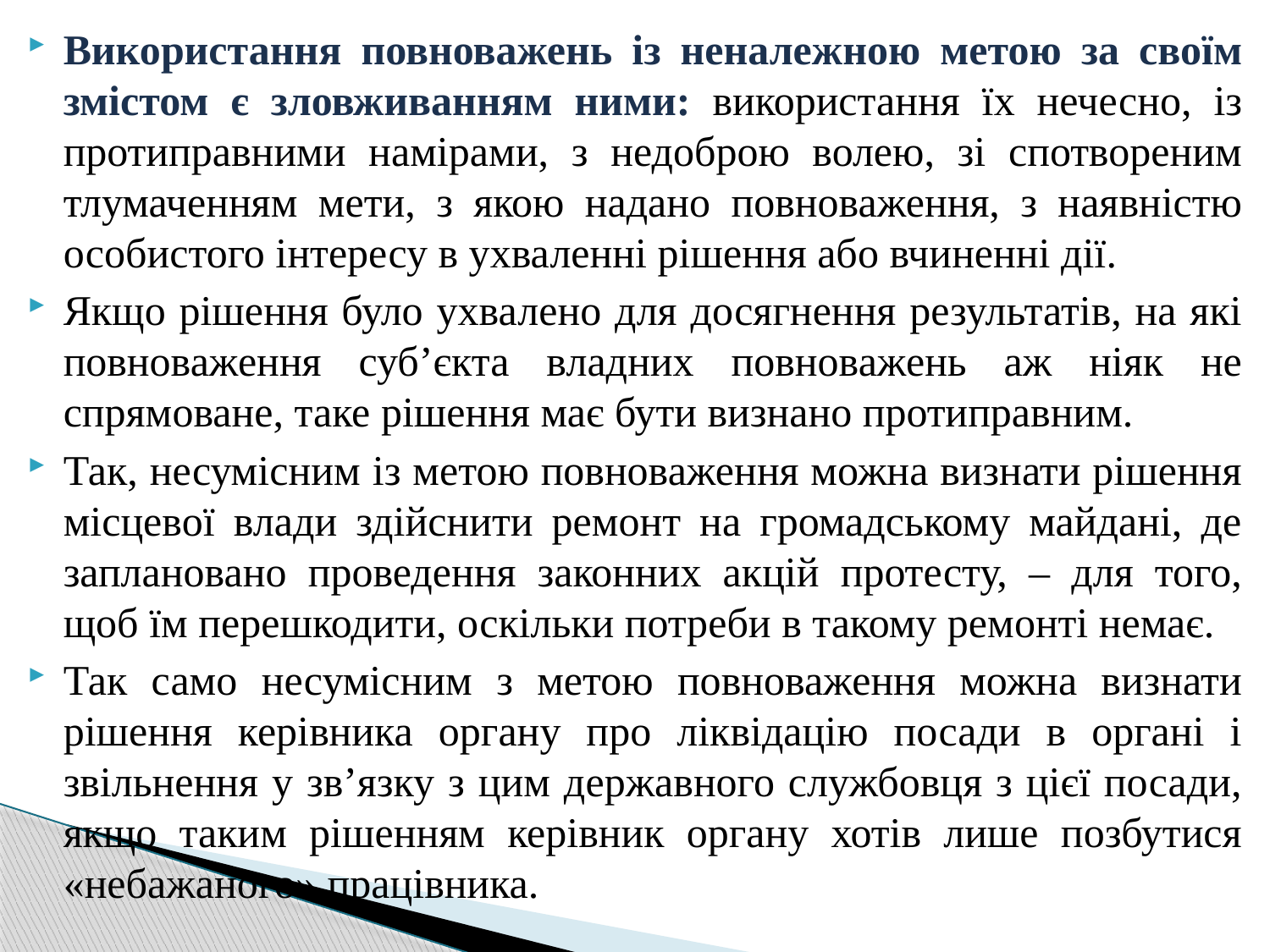

Використання повноважень із неналежною метою за своїм змістом є зловживанням ними: використання їх нечесно, із протиправними намірами, з недоброю волею, зі спотвореним тлумаченням мети, з якою надано повноваження, з наявністю особистого інтересу в ухваленні рішення або вчиненні дії.
Якщо рішення було ухвалено для досягнення результатів, на які повноваження суб’єкта владних повноважень аж ніяк не спрямоване, таке рішення має бути визнано протиправним.
Так, несумісним із метою повноваження можна визнати рішення місцевої влади здійснити ремонт на громадському майдані, де заплановано проведення законних акцій протесту, – для того, щоб їм перешкодити, оскільки потреби в такому ремонті немає.
Так само несумісним з метою повноваження можна визнати рішення керівника органу про ліквідацію посади в органі і звільнення у зв’язку з цим державного службовця з цієї посади, якщо таким рішенням керівник органу хотів лише позбутися «небажаного» працівника.